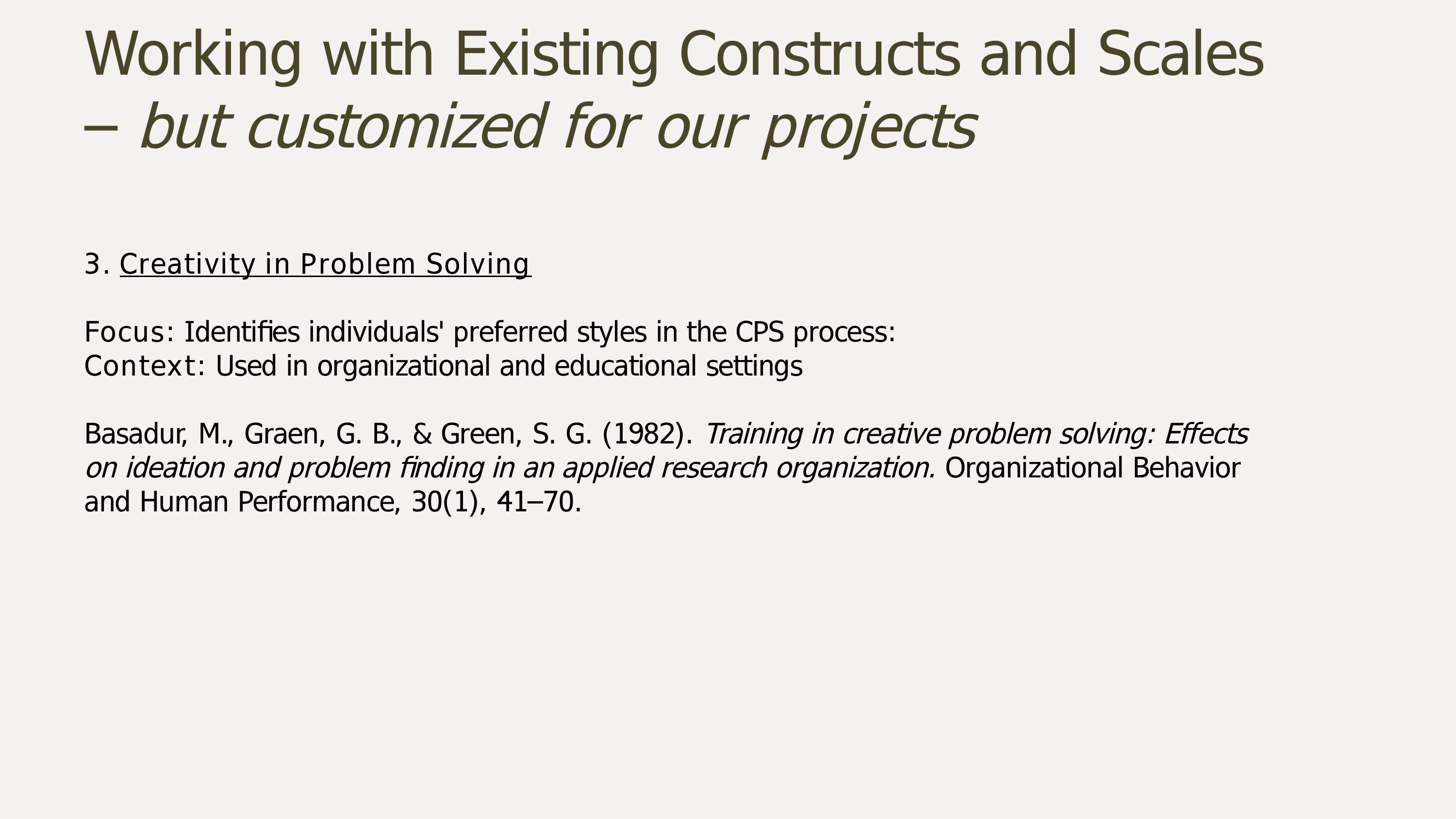

# Working with Existing Constructs and Scales – but customized for our projects
3. Creativity in Problem Solving

Focus: Identifies individuals' preferred styles in the CPS process:
Context: Used in organizational and educational settings

Basadur, M., Graen, G. B., & Green, S. G. (1982). Training in creative problem solving: Effects on ideation and problem finding in an applied research organization. Organizational Behavior and Human Performance, 30(1), 41–70.